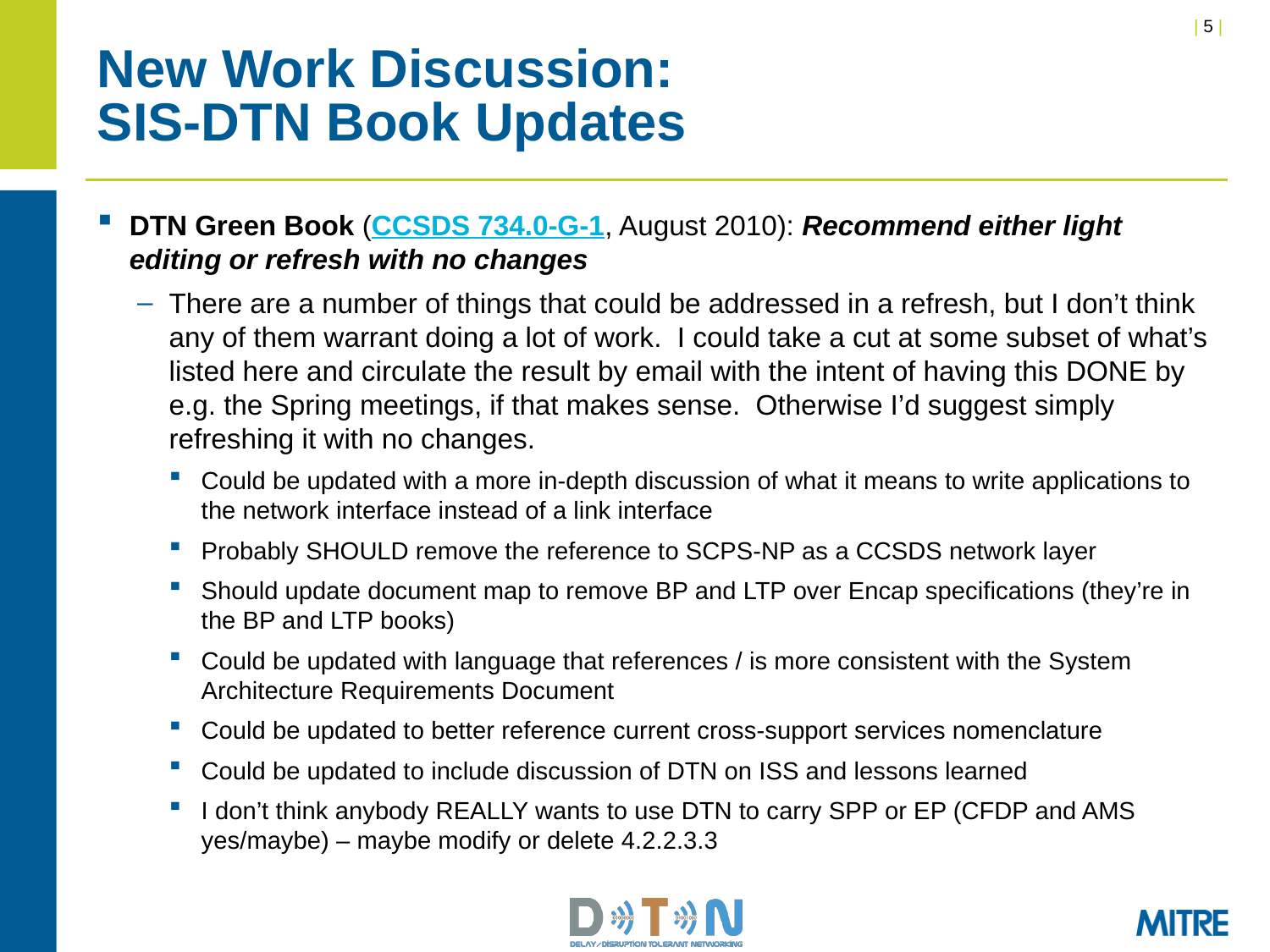

# New Work Discussion: SIS-DTN Book Updates
DTN Green Book (CCSDS 734.0-G-1, August 2010): Recommend either light editing or refresh with no changes
There are a number of things that could be addressed in a refresh, but I don’t think any of them warrant doing a lot of work.  I could take a cut at some subset of what’s listed here and circulate the result by email with the intent of having this DONE by e.g. the Spring meetings, if that makes sense.  Otherwise I’d suggest simply refreshing it with no changes.
Could be updated with a more in-depth discussion of what it means to write applications to the network interface instead of a link interface
Probably SHOULD remove the reference to SCPS-NP as a CCSDS network layer
Should update document map to remove BP and LTP over Encap specifications (they’re in the BP and LTP books)
Could be updated with language that references / is more consistent with the System Architecture Requirements Document
Could be updated to better reference current cross-support services nomenclature
Could be updated to include discussion of DTN on ISS and lessons learned
I don’t think anybody REALLY wants to use DTN to carry SPP or EP (CFDP and AMS yes/maybe) – maybe modify or delete 4.2.2.3.3